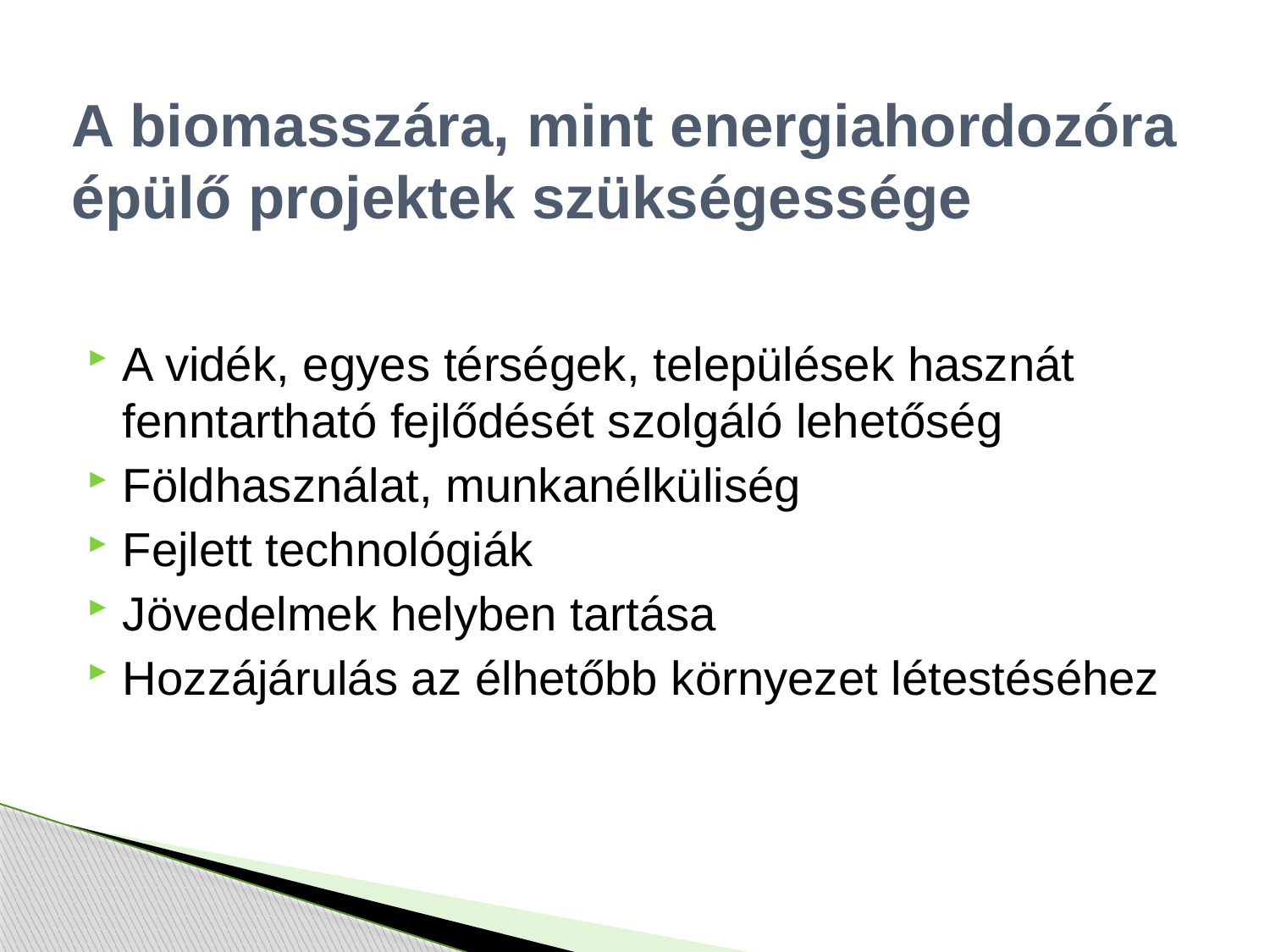

# A biomasszára, mint energiahordozóra épülő projektek szükségessége
A vidék, egyes térségek, települések hasznát fenntartható fejlődését szolgáló lehetőség
Földhasználat, munkanélküliség
Fejlett technológiák
Jövedelmek helyben tartása
Hozzájárulás az élhetőbb környezet létestéséhez